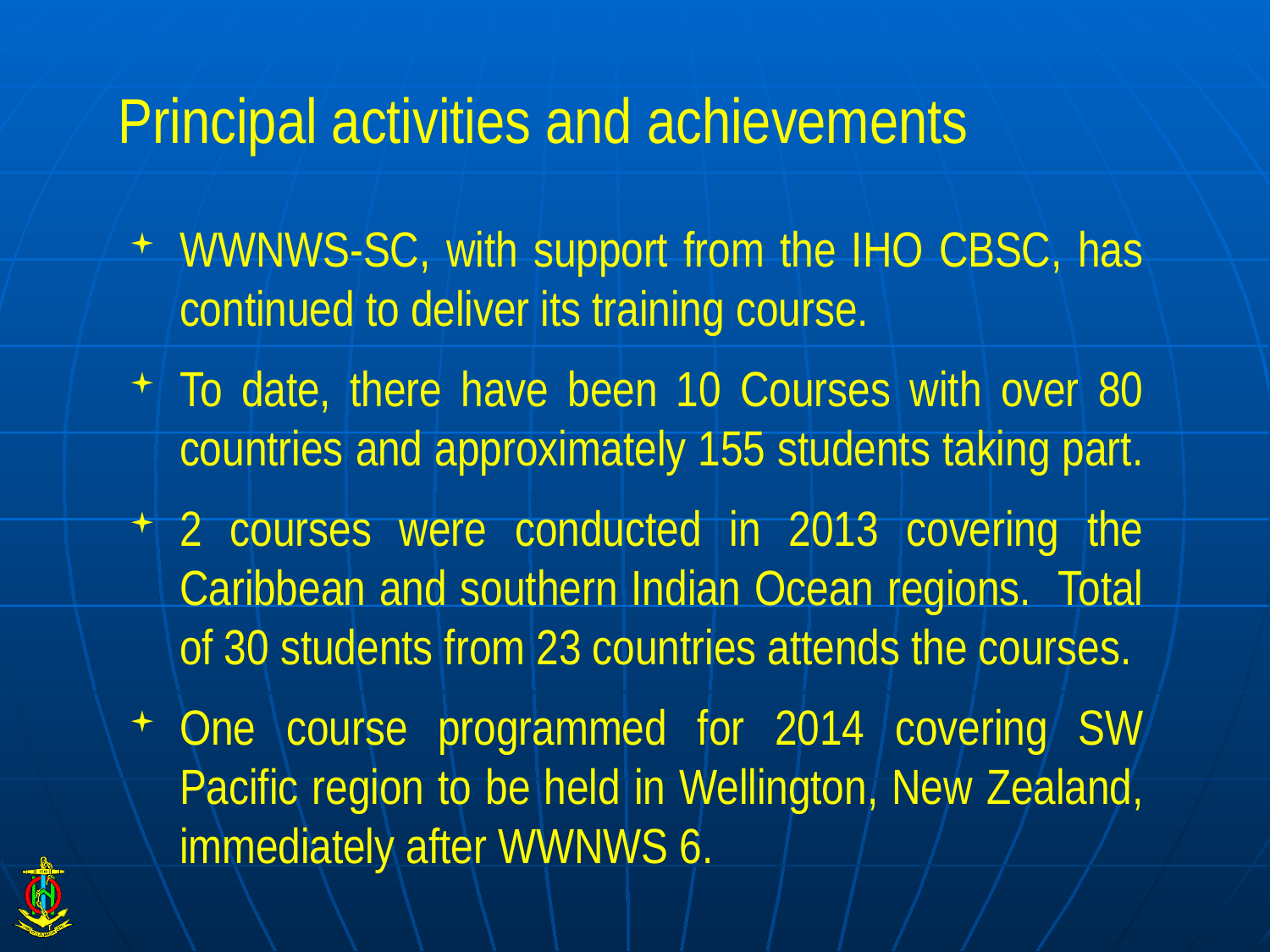

# Principal activities and achievements
WWNWS-SC, with support from the IHO CBSC, has continued to deliver its training course.
To date, there have been 10 Courses with over 80 countries and approximately 155 students taking part.
2 courses were conducted in 2013 covering the Caribbean and southern Indian Ocean regions.  Total of 30 students from 23 countries attends the courses.
One course programmed for 2014 covering SW Pacific region to be held in Wellington, New Zealand, immediately after WWNWS 6.